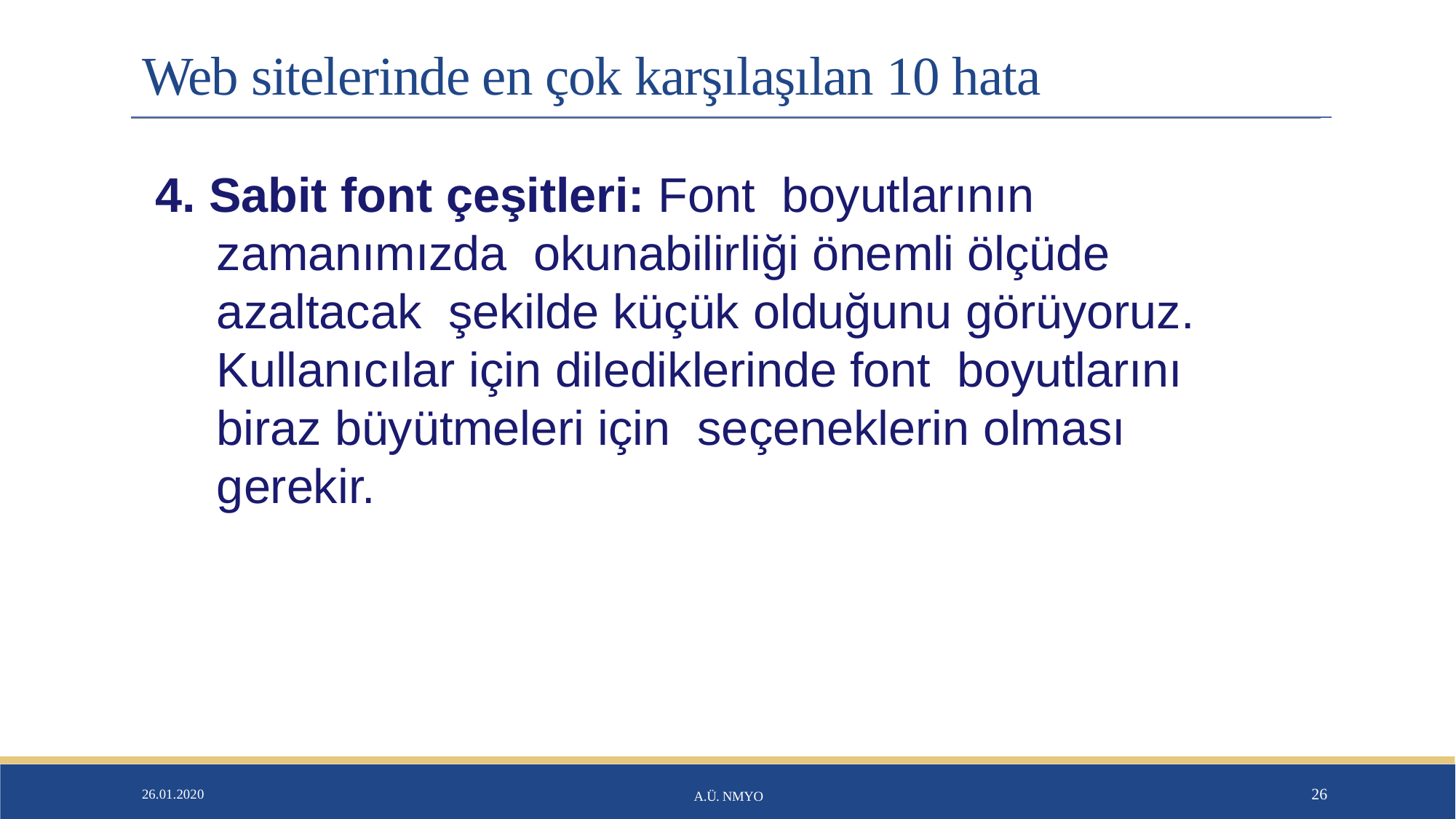

# Web sitelerinde en çok karşılaşılan 10 hata
4. Sabit font çeşitleri: Font  boyutlarının zamanımızda  okunabilirliği önemli ölçüde azaltacak  şekilde küçük olduğunu görüyoruz.  Kullanıcılar için dilediklerinde font  boyutlarını biraz büyütmeleri için  seçeneklerin olması gerekir.
26.01.2020
A.Ü. NMYO
26